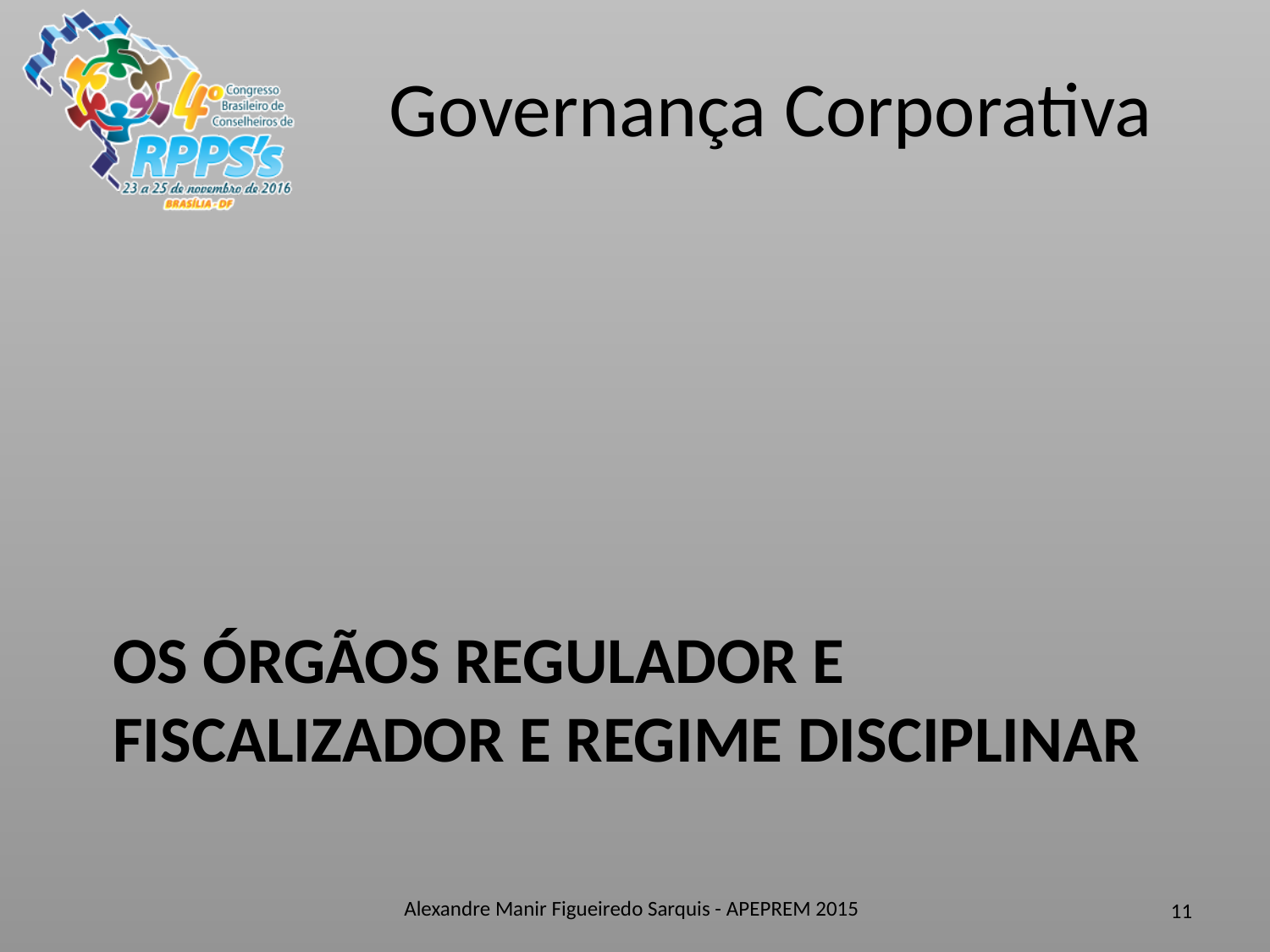

# Os órgãos regulador e fiscalizador e regime disciplinar
Alexandre Manir Figueiredo Sarquis - APEPREM 2015